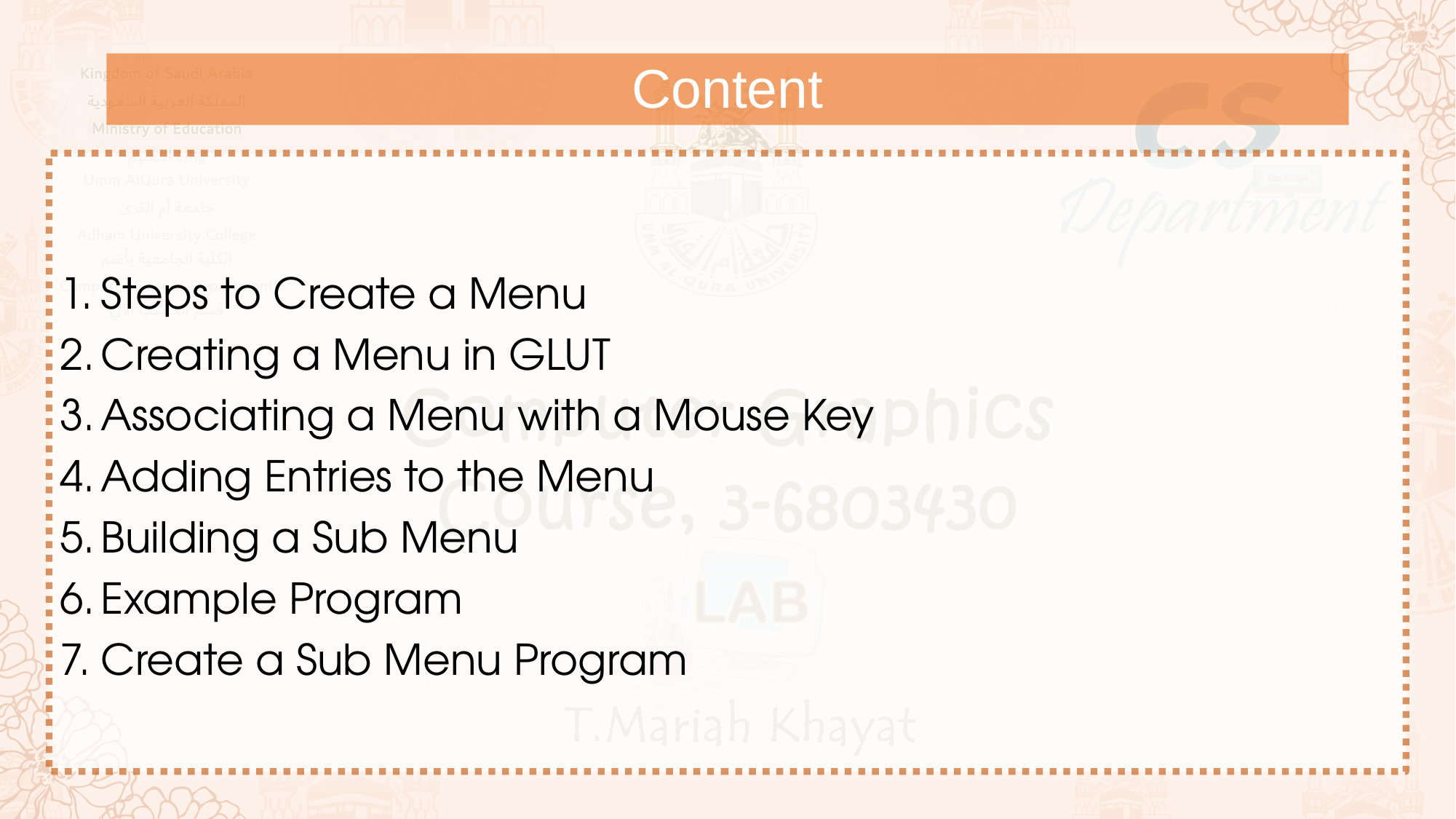

Content
Steps to Create a Menu
Creating a Menu in GLUT
Associating a Menu with a Mouse Key
Adding Entries to the Menu
Building a Sub Menu
Example Program
Create a Sub Menu Program